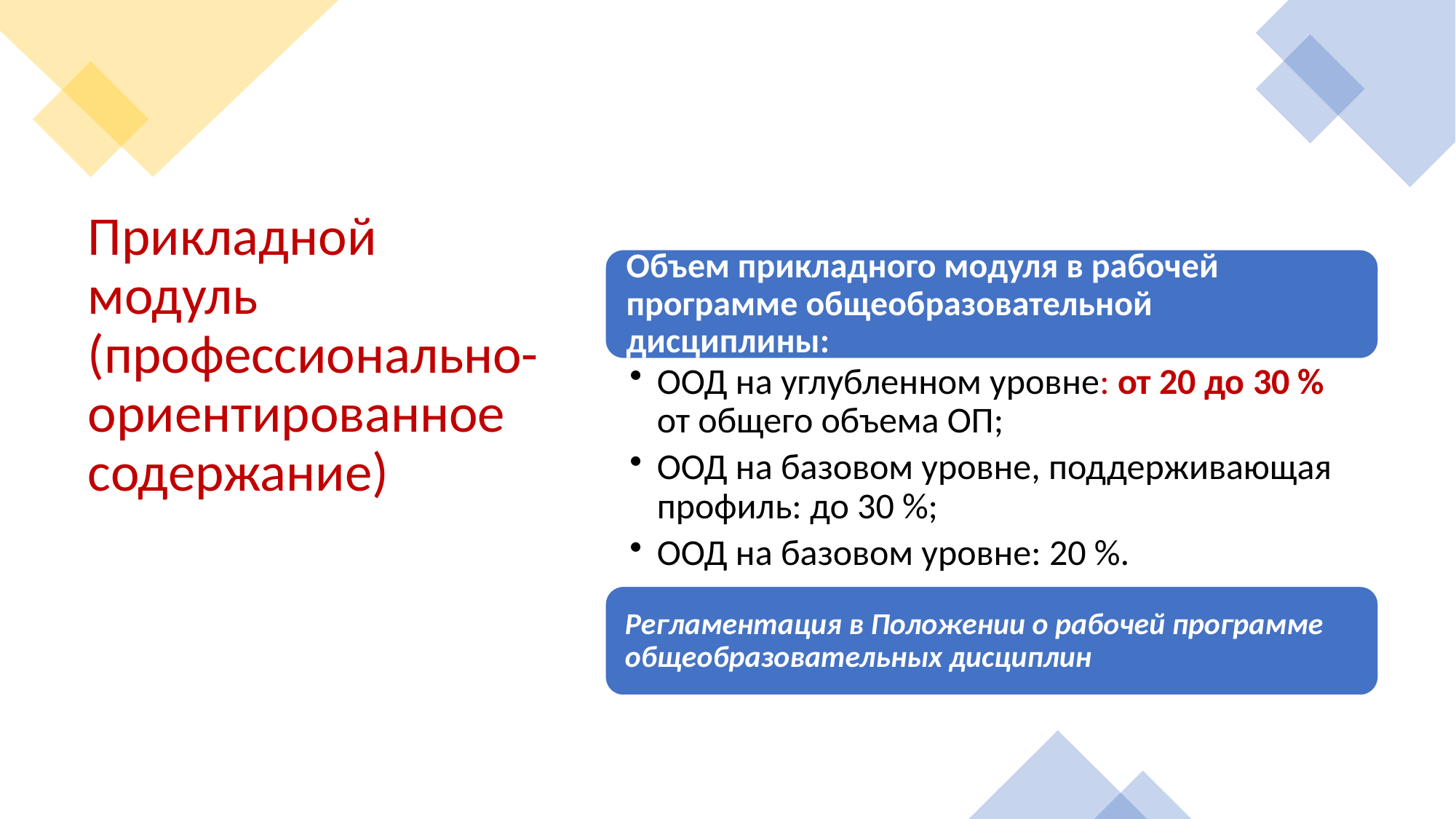

Объем прикладного модуля в рабочей программе общеобразовательной дисциплины:
ООД на углубленном уровне: от 20 до 30 % от общего объема ОП;
ООД на базовом уровне, поддерживающая профиль: до 30 %;
ООД на базовом уровне: 20 %.
Регламентация в Положении о рабочей программе общеобразовательных дисциплин
# Прикладной модуль (профессионально-ориентированное содержание)